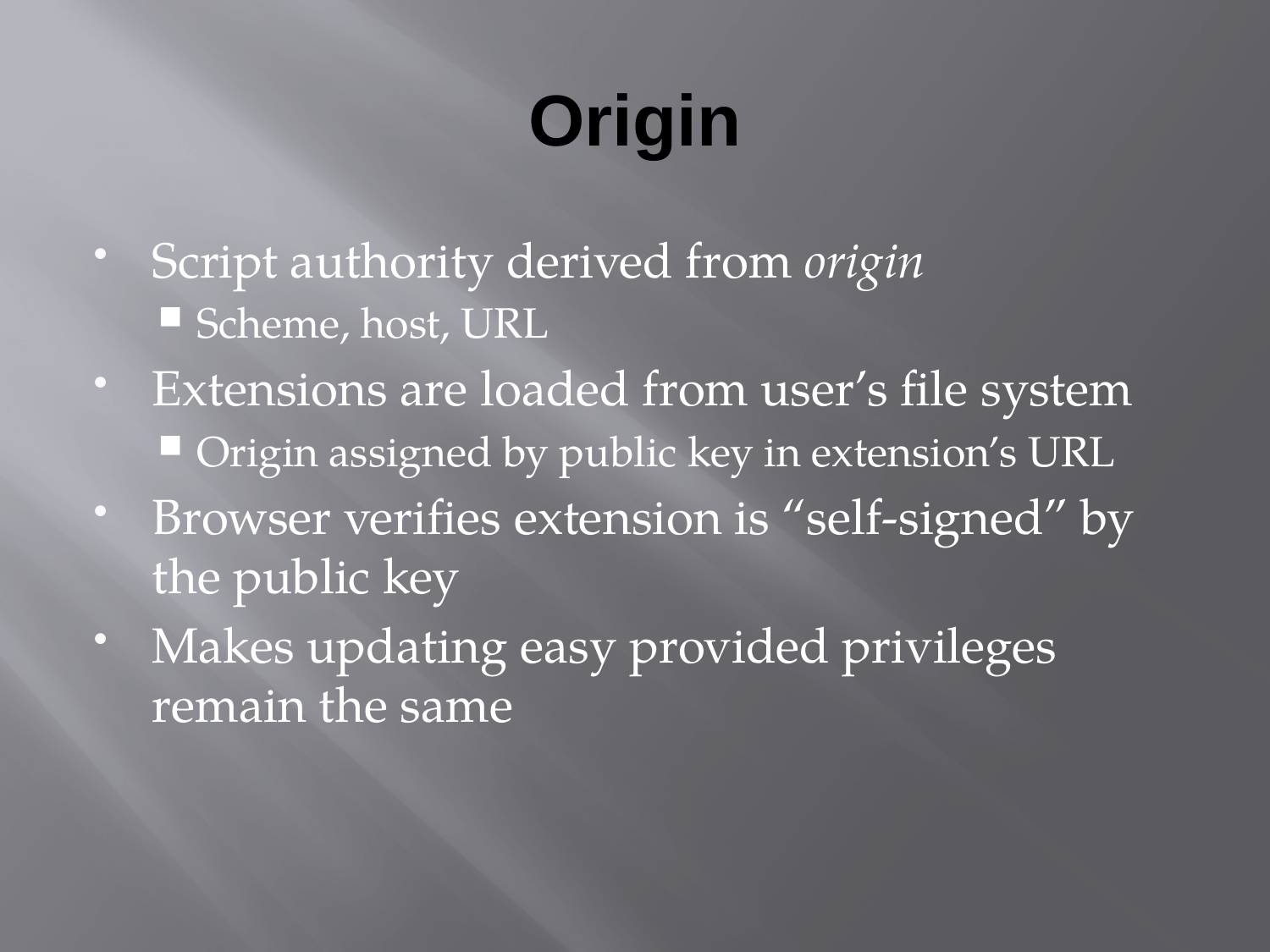

# Origin
Script authority derived from origin
Scheme, host, URL
Extensions are loaded from user’s file system
Origin assigned by public key in extension’s URL
Browser verifies extension is “self-signed” by the public key
Makes updating easy provided privileges remain the same